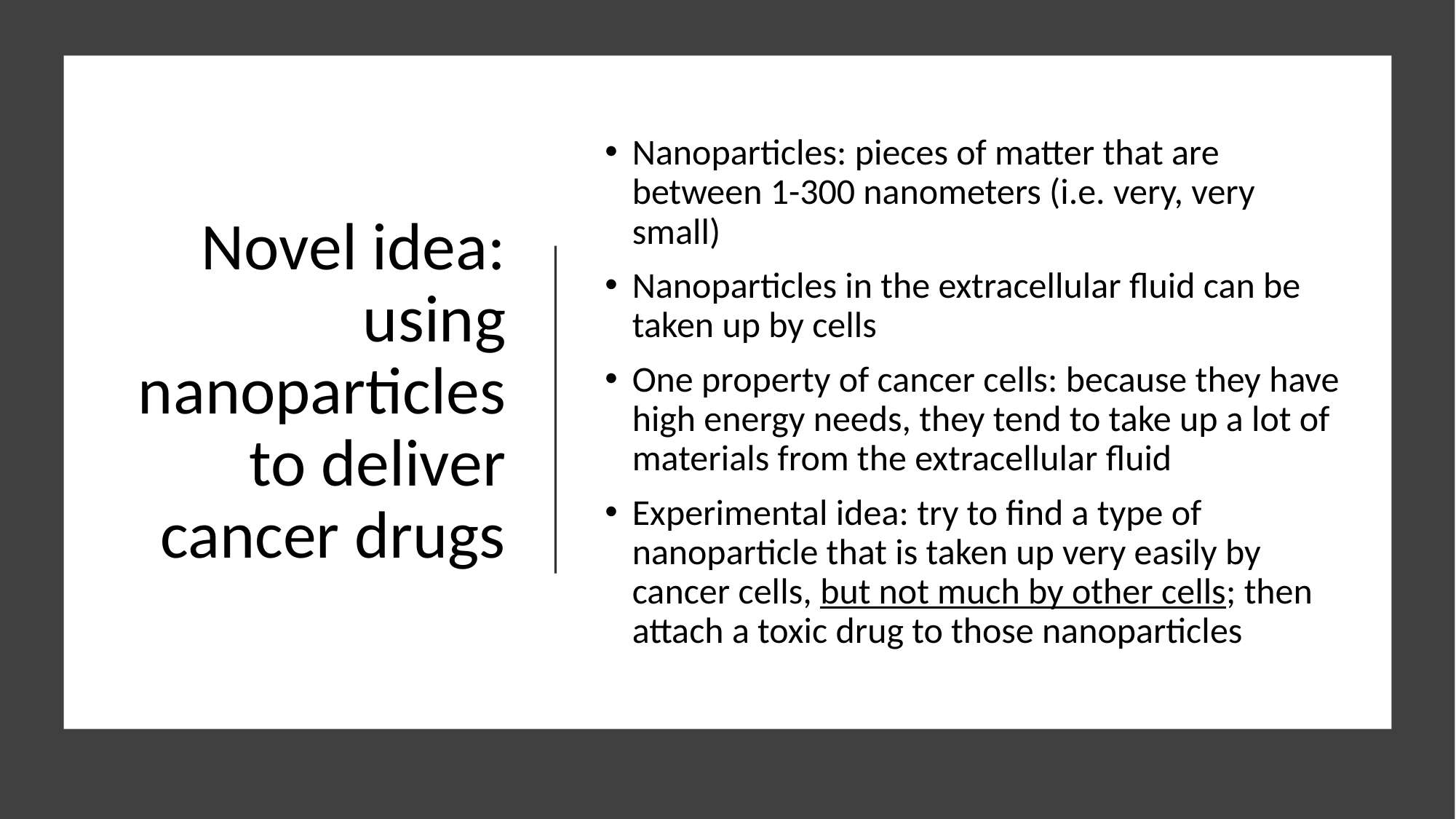

# Novel idea: using nanoparticles to deliver cancer drugs
Nanoparticles: pieces of matter that are between 1-300 nanometers (i.e. very, very small)
Nanoparticles in the extracellular fluid can be taken up by cells
One property of cancer cells: because they have high energy needs, they tend to take up a lot of materials from the extracellular fluid
Experimental idea: try to find a type of nanoparticle that is taken up very easily by cancer cells, but not much by other cells; then attach a toxic drug to those nanoparticles